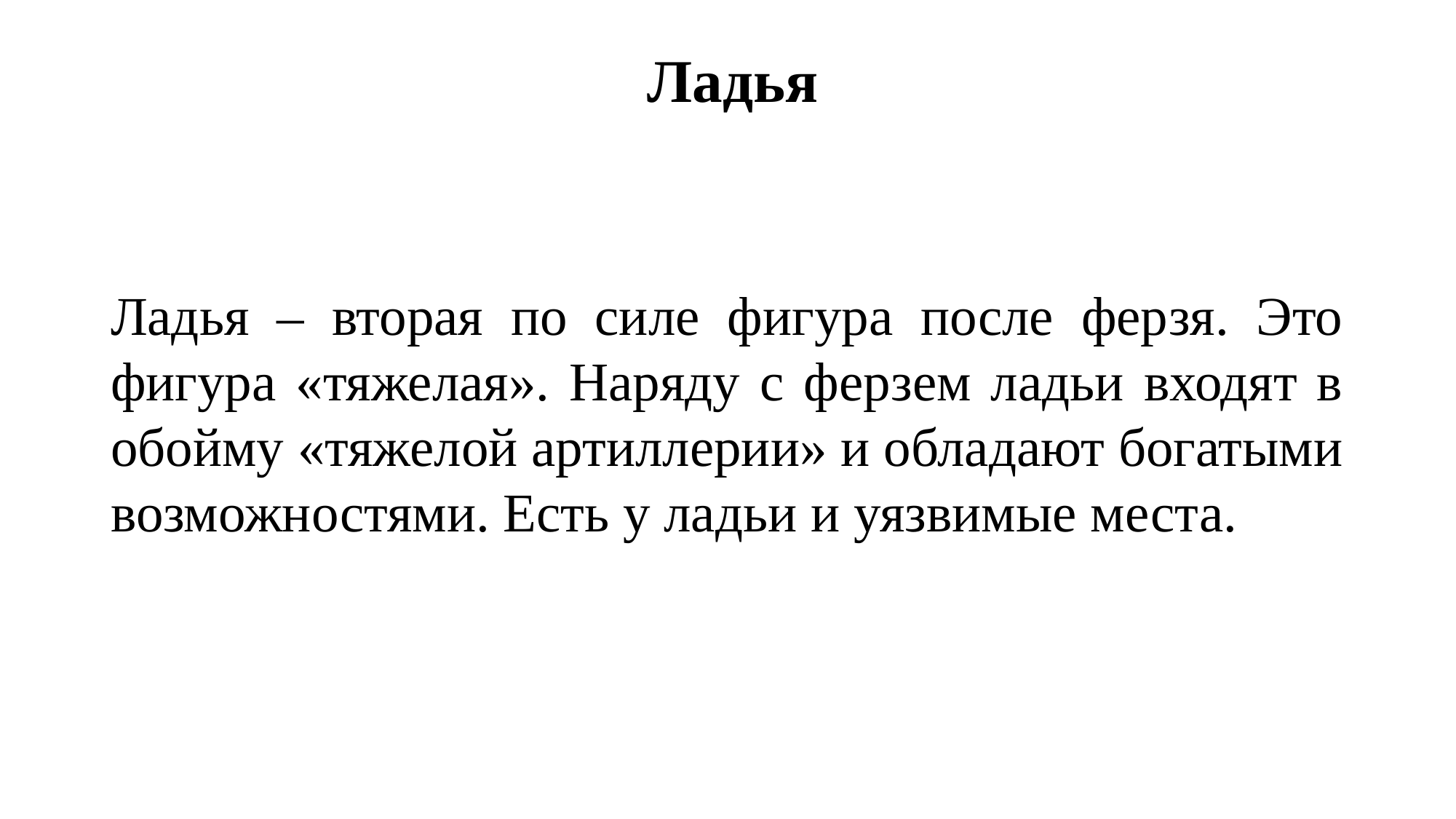

# Ладья

Ладья – вторая по силе фигура после ферзя. Это фигура «тяжелая». Наряду с ферзем ладьи входят в обойму «тяжелой артиллерии» и обладают богатыми возможностями. Есть у ладьи и уязвимые места.